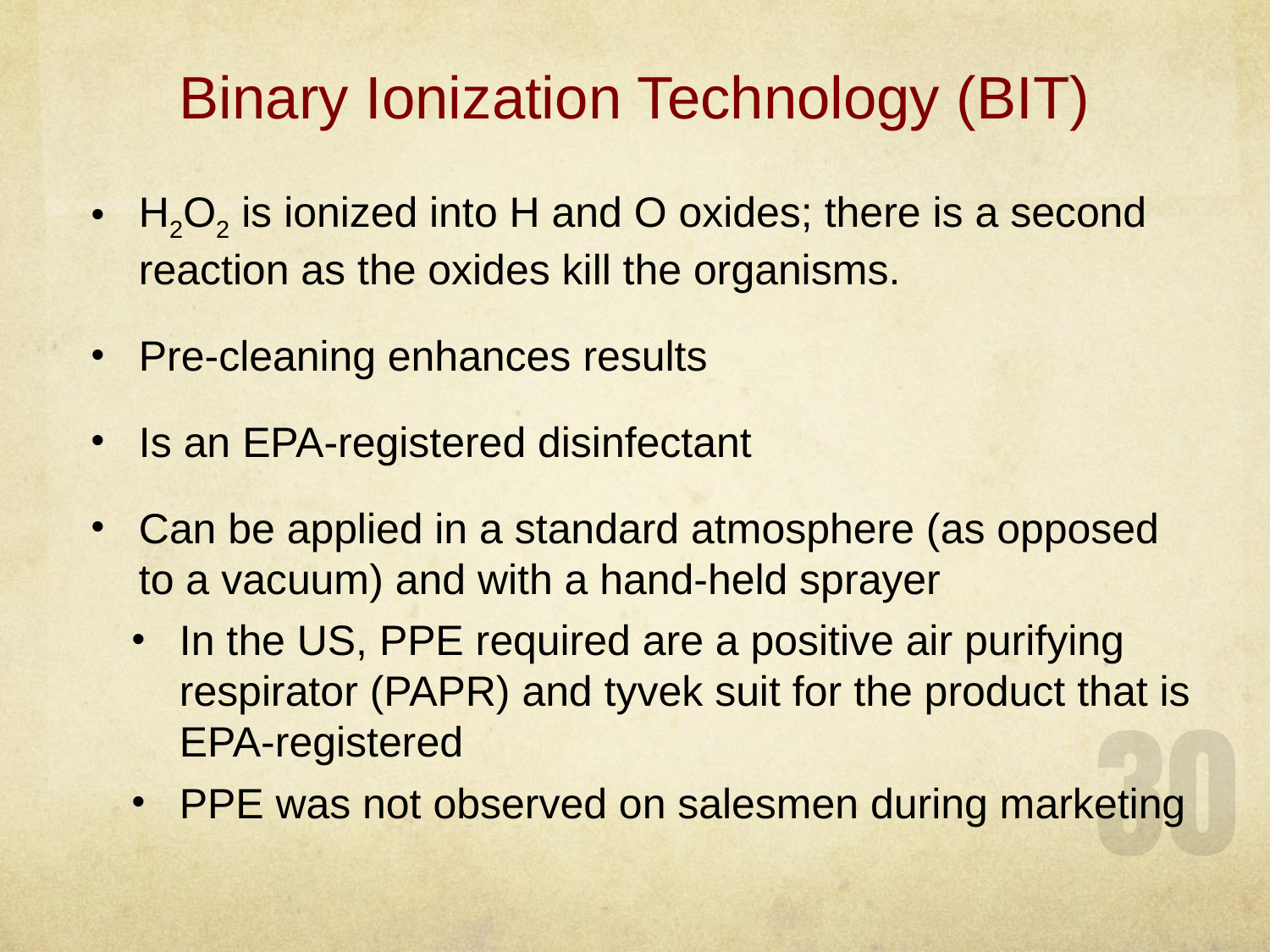

# Binary Ionization Technology (BIT)
H2O2 is ionized into H and O oxides; there is a second reaction as the oxides kill the organisms.
Pre-cleaning enhances results
Is an EPA-registered disinfectant
Can be applied in a standard atmosphere (as opposed to a vacuum) and with a hand-held sprayer
In the US, PPE required are a positive air purifying respirator (PAPR) and tyvek suit for the product that is EPA-registered
PPE was not observed on salesmen during marketing

30